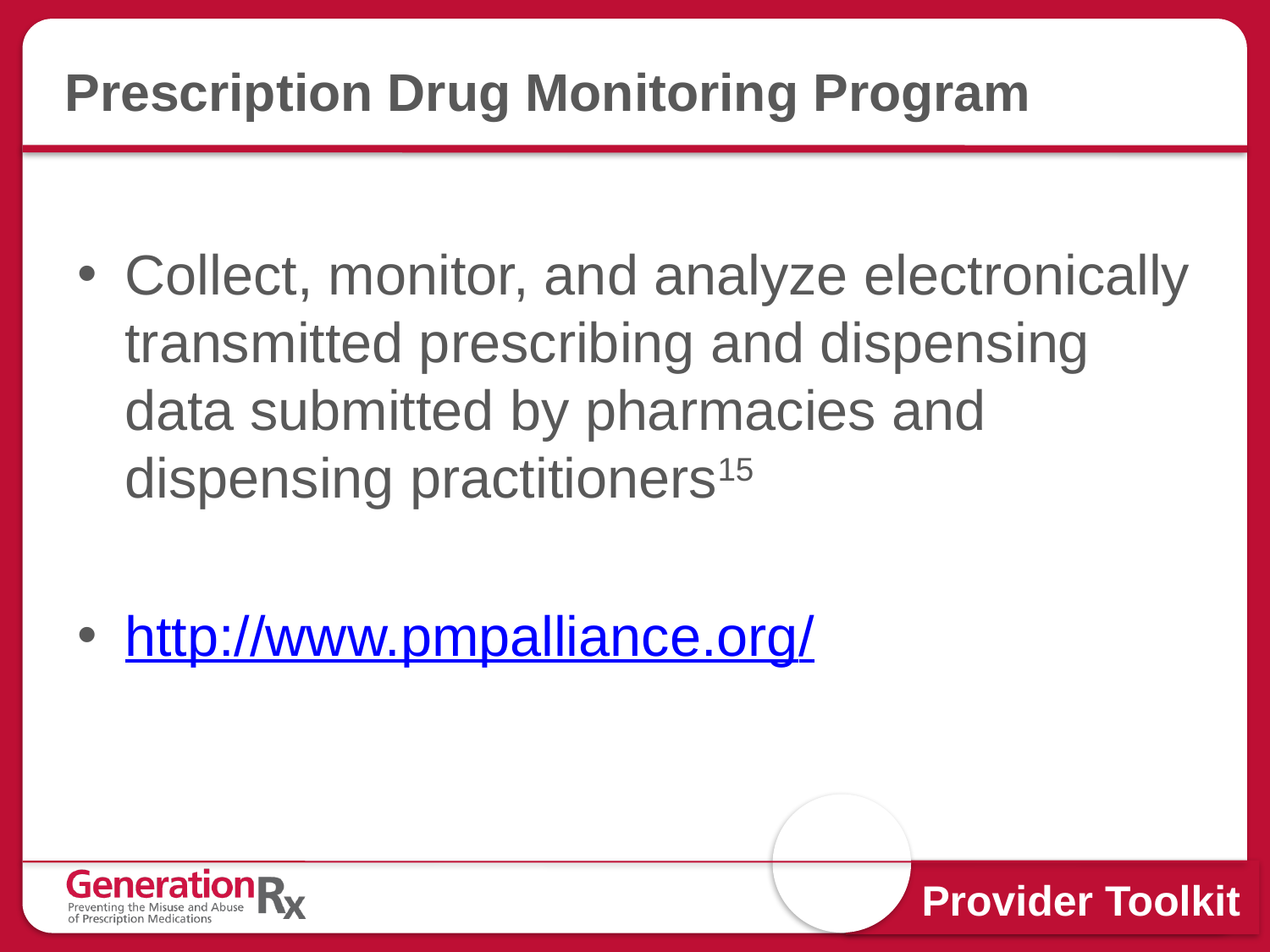

# Prescription Drug Monitoring Program

Collect, monitor, and analyze electronically transmitted prescribing and dispensing data submitted by pharmacies and dispensing practitioners15

http://www.pmpalliance.org/